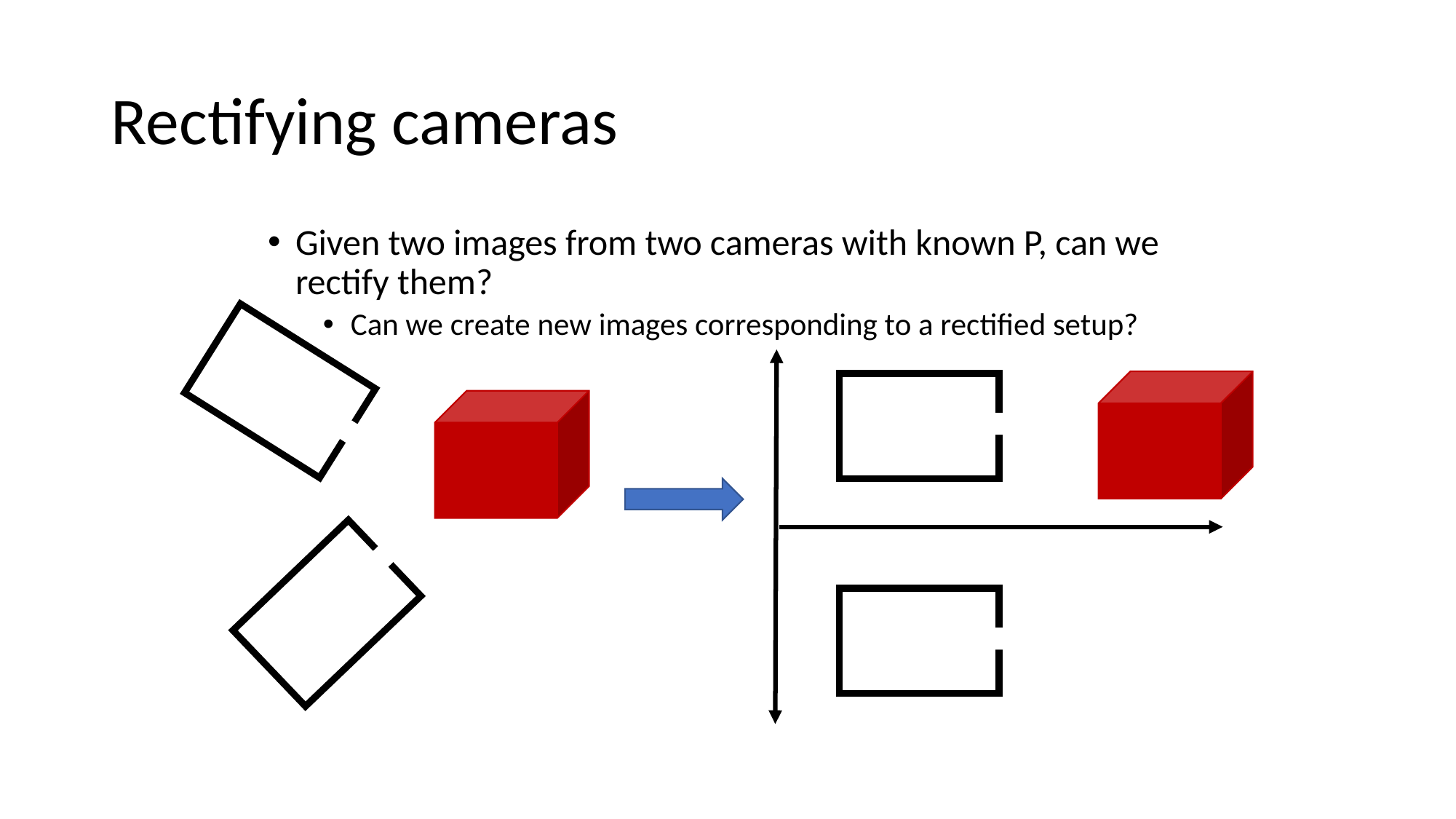

# Rectifying cameras
Given two images from two cameras with known P, can we rectify them?
Can we create new images corresponding to a rectified setup?